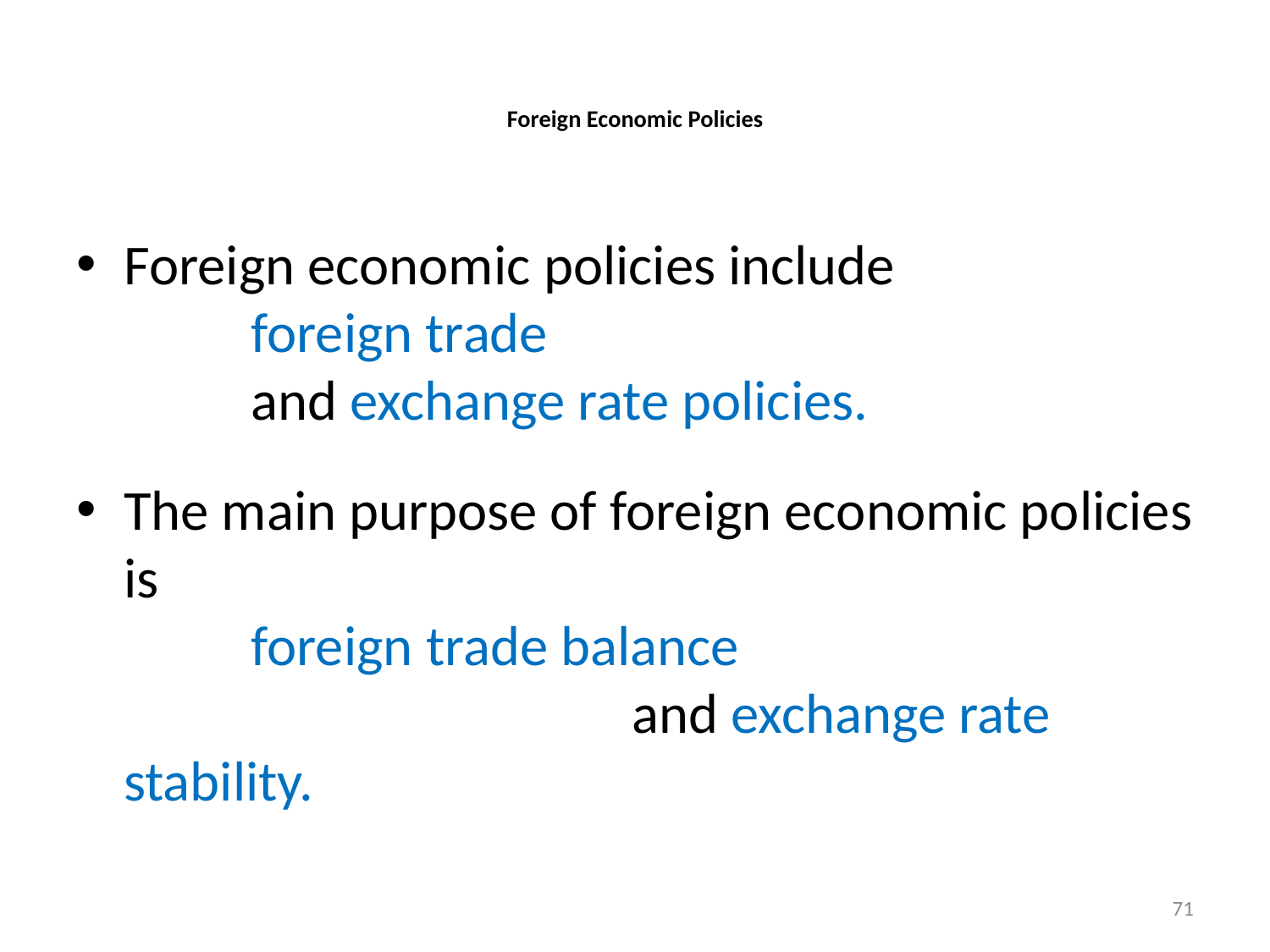

# Foreign Economic Policies
Foreign economic policies include                           	foreign trade                                                	and exchange rate policies.
The main purpose of foreign economic policies is
		foreign trade balance                                                                       	and exchange rate stability.

71